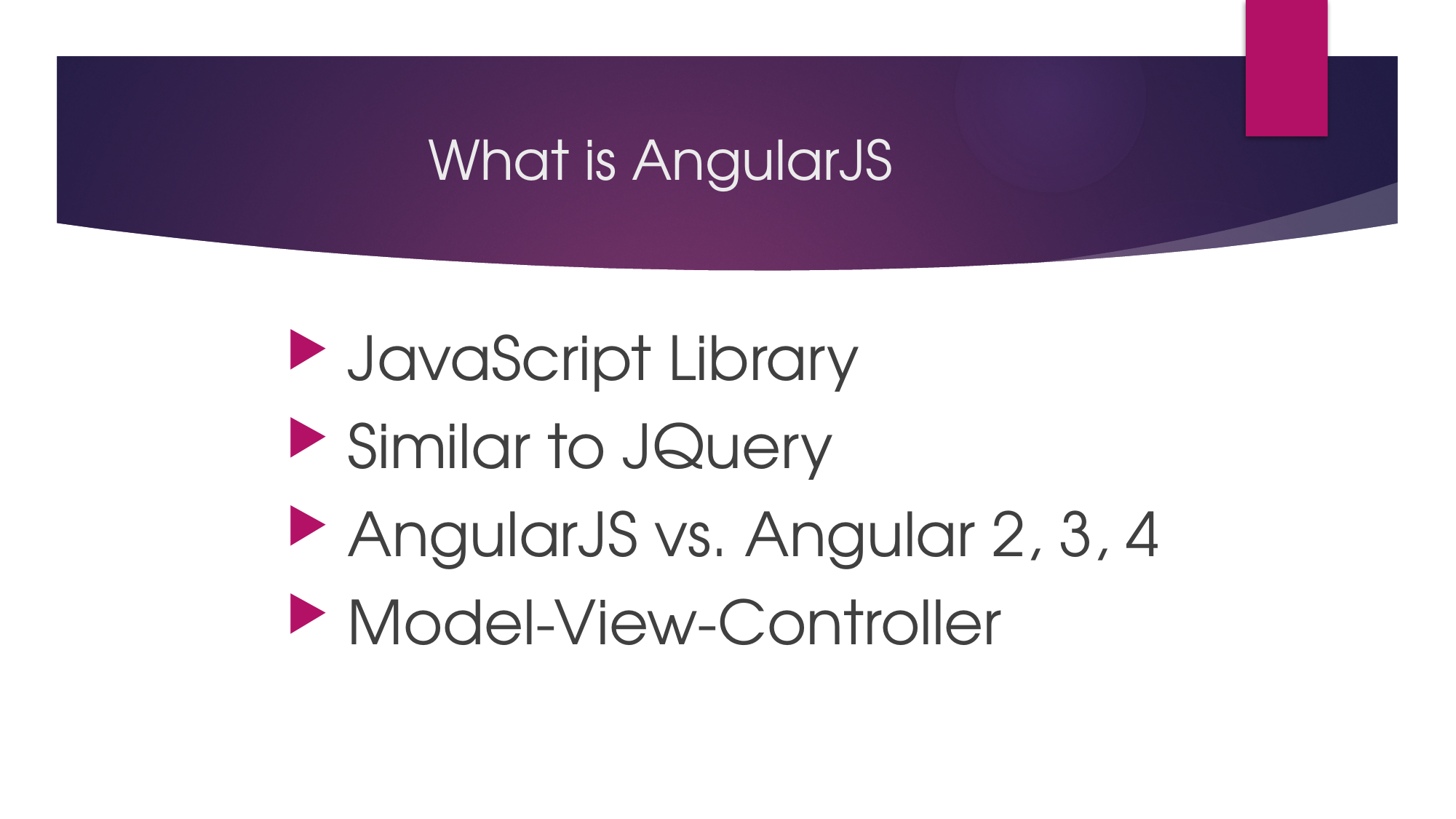

# What is AngularJS
 JavaScript Library
 Similar to JQuery
 AngularJS vs. Angular 2, 3, 4
 Model-View-Controller